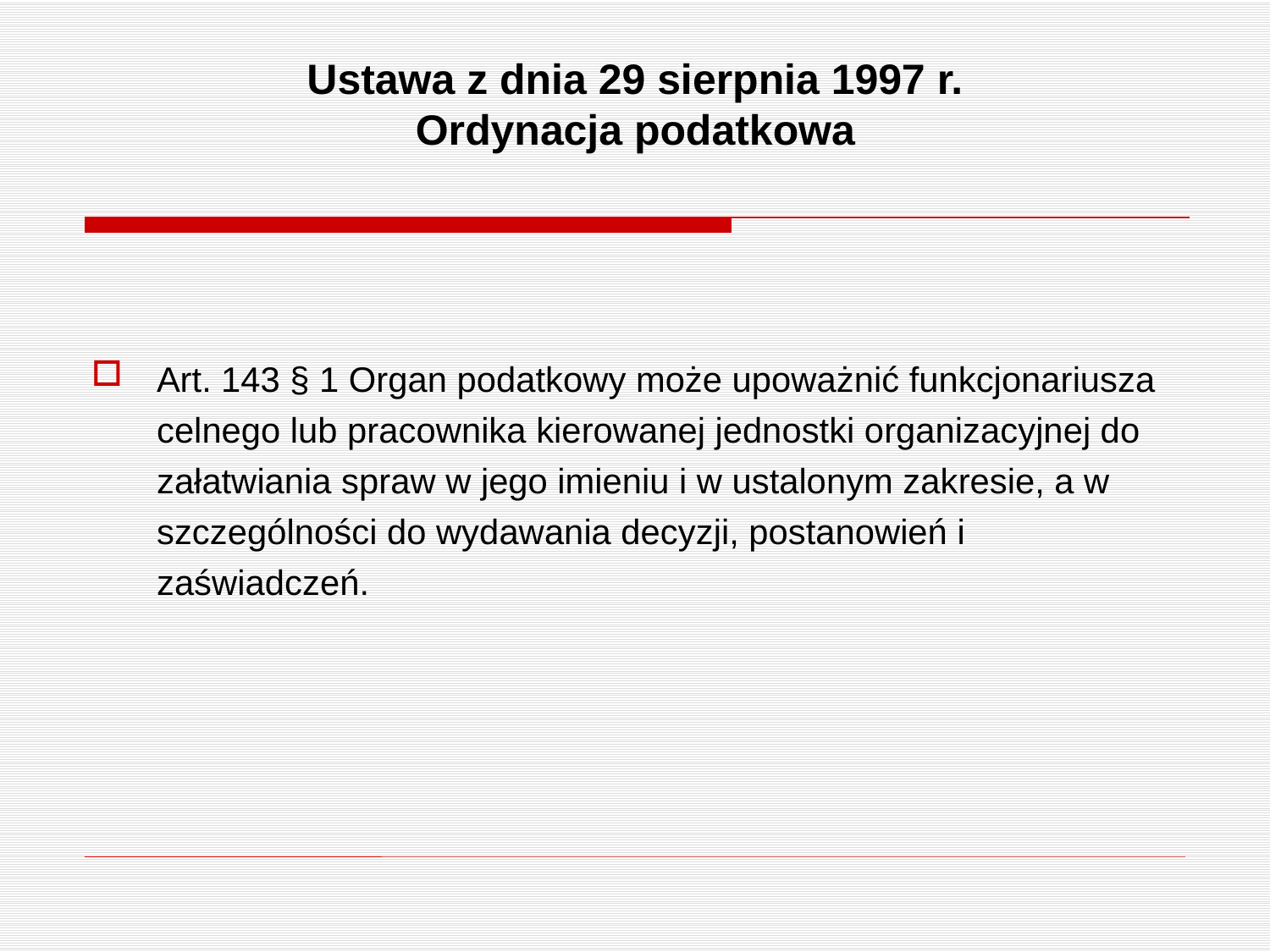

# Ustawa z dnia 29 sierpnia 1997 r. Ordynacja podatkowa

Art. 143 § 1 Organ podatkowy może upoważnić funkcjonariusza celnego lub pracownika kierowanej jednostki organizacyjnej do załatwiania spraw w jego imieniu i w ustalonym zakresie, a w szczególności do wydawania decyzji, postanowień i zaświadczeń.